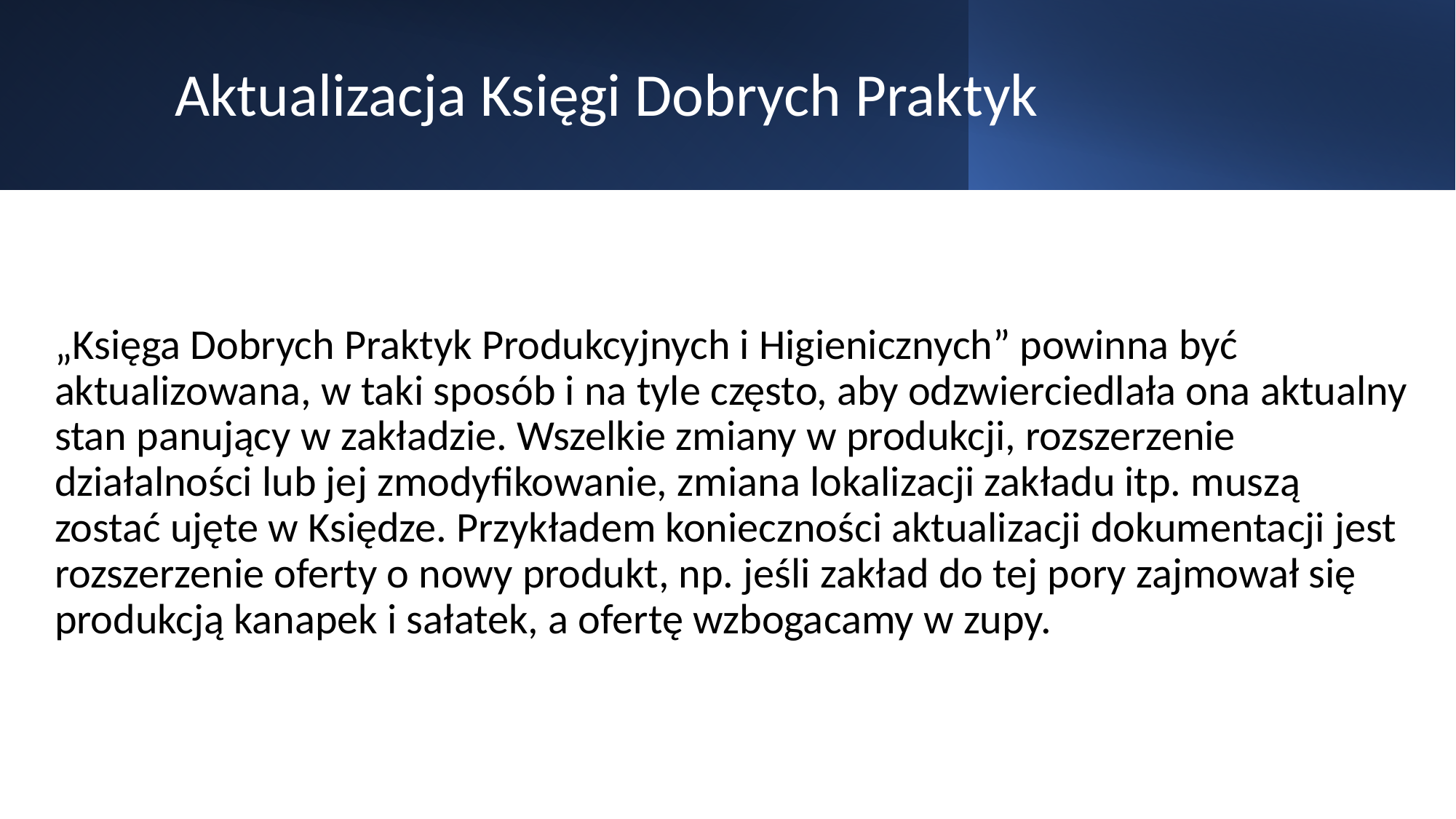

# Aktualizacja Księgi Dobrych Praktyk
„Księga Dobrych Praktyk Produkcyjnych i Higienicznych” powinna być aktualizowana, w taki sposób i na tyle często, aby odzwierciedlała ona aktualny stan panujący w zakładzie. Wszelkie zmiany w produkcji, rozszerzenie działalności lub jej zmodyfikowanie, zmiana lokalizacji zakładu itp. muszą zostać ujęte w Księdze. Przykładem konieczności aktualizacji dokumentacji jest rozszerzenie oferty o nowy produkt, np. jeśli zakład do tej pory zajmował się produkcją kanapek i sałatek, a ofertę wzbogacamy w zupy.